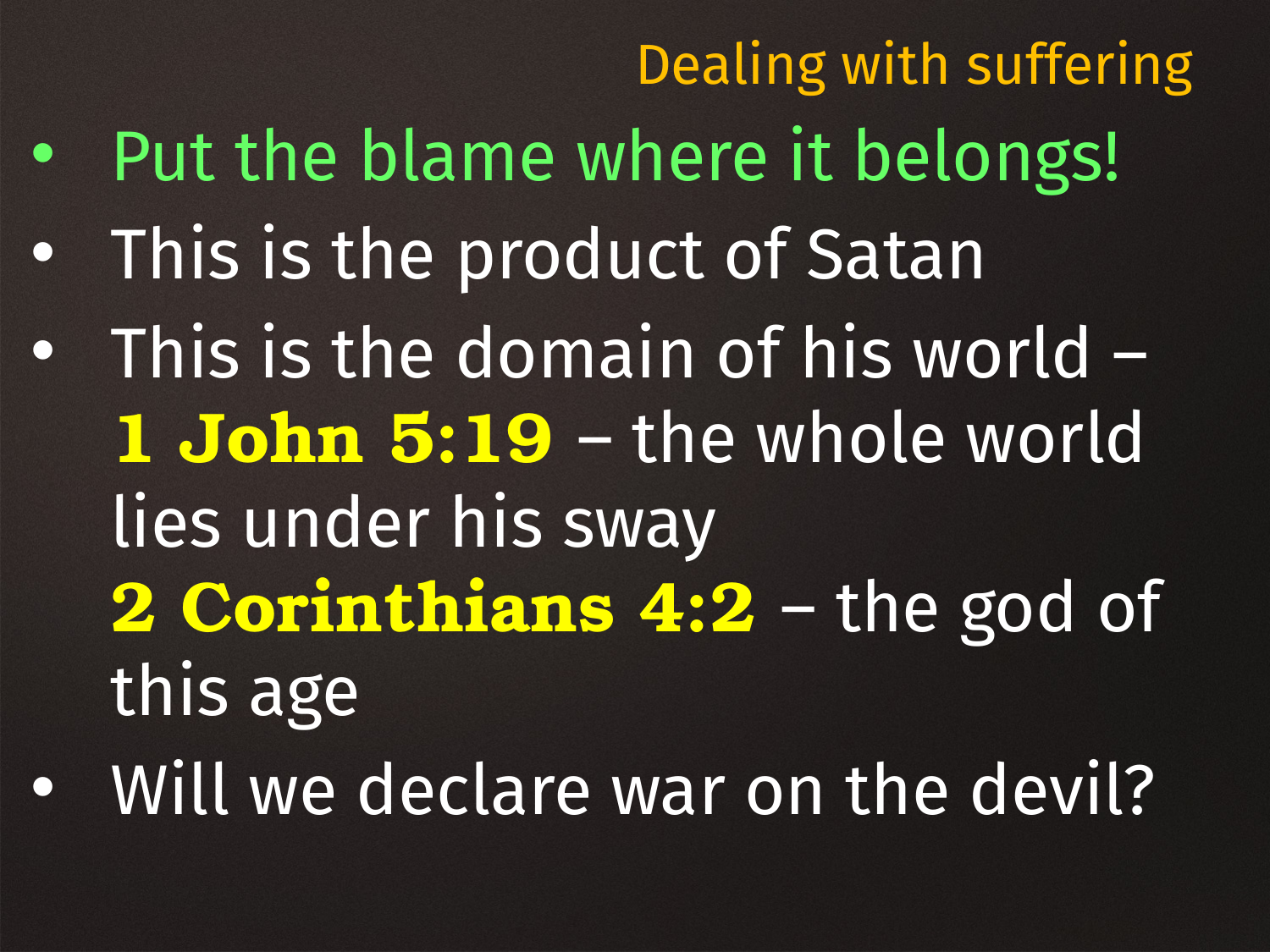

Dealing with suffering
Put the blame where it belongs!
This is the product of Satan
This is the domain of his world –
1 John 5:19 – the whole world lies under his sway
2 Corinthians 4:2 – the god of this age
Will we declare war on the devil?